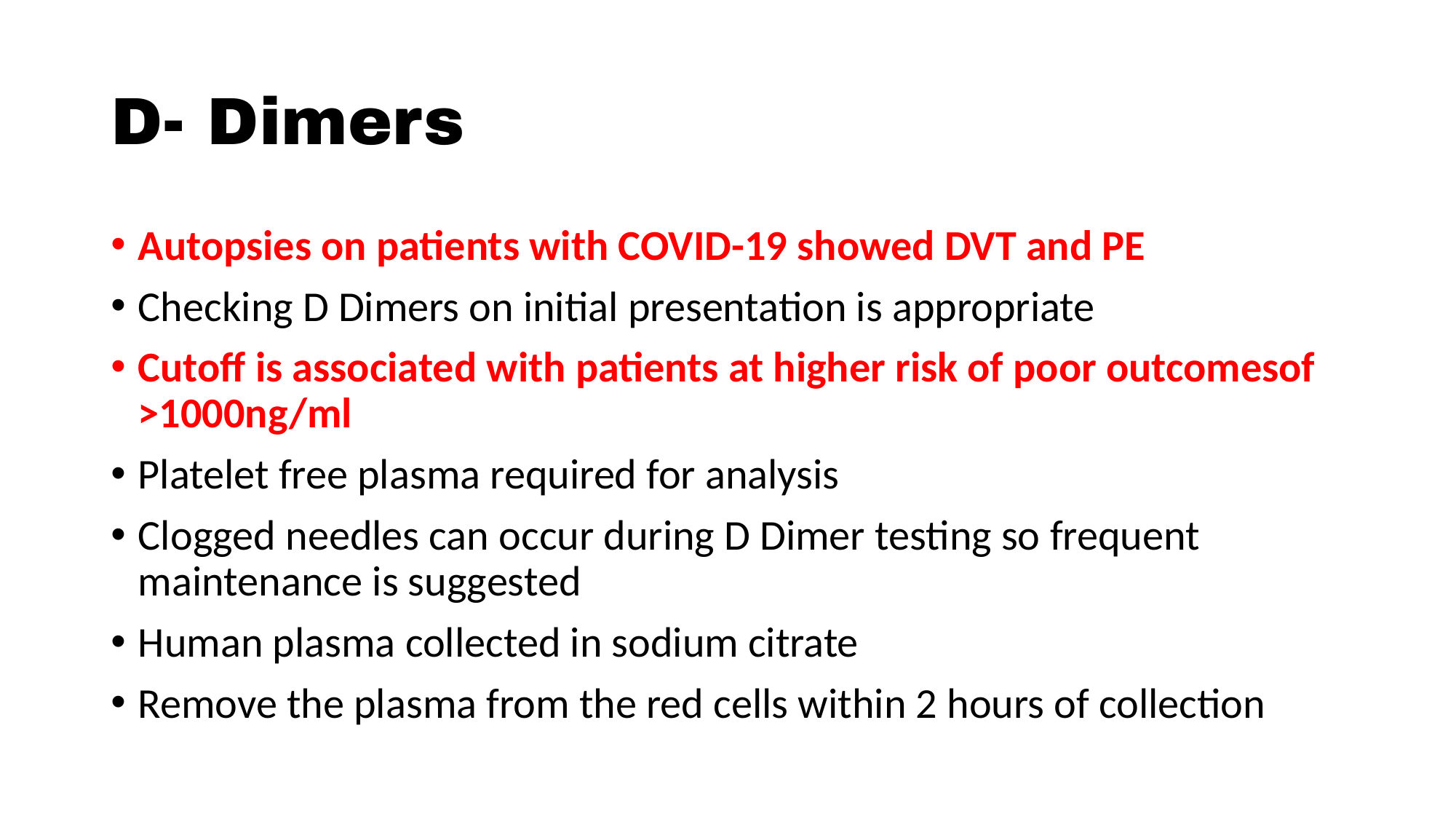

# D- Dimers
Autopsies on patients with COVID-19 showed DVT and PE
Checking D Dimers on initial presentation is appropriate
Cutoff is associated with patients at higher risk of poor outcomesof >1000ng/ml
Platelet free plasma required for analysis
Clogged needles can occur during D Dimer testing so frequent maintenance is suggested
Human plasma collected in sodium citrate
Remove the plasma from the red cells within 2 hours of collection